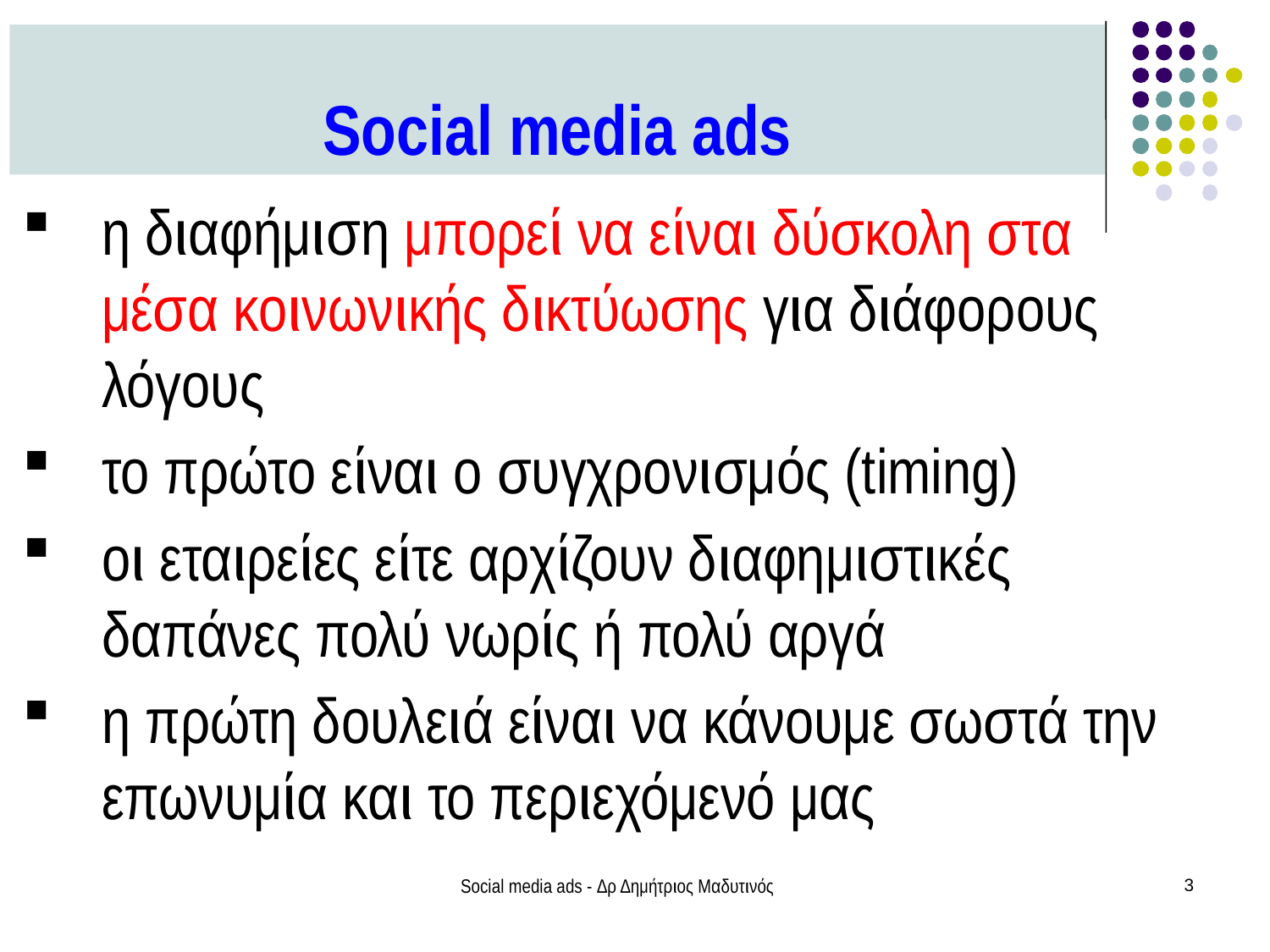

Social media ads
η διαφήμιση μπορεί να είναι δύσκολη στα μέσα κοινωνικής δικτύωσης για διάφορους λόγους
το πρώτο είναι ο συγχρονισμός (timing)
οι εταιρείες είτε αρχίζουν διαφημιστικές δαπάνες πολύ νωρίς ή πολύ αργά
η πρώτη δουλειά είναι να κάνουμε σωστά την επωνυμία και το περιεχόμενό μας
Social media ads - Δρ Δημήτριος Μαδυτινός
3